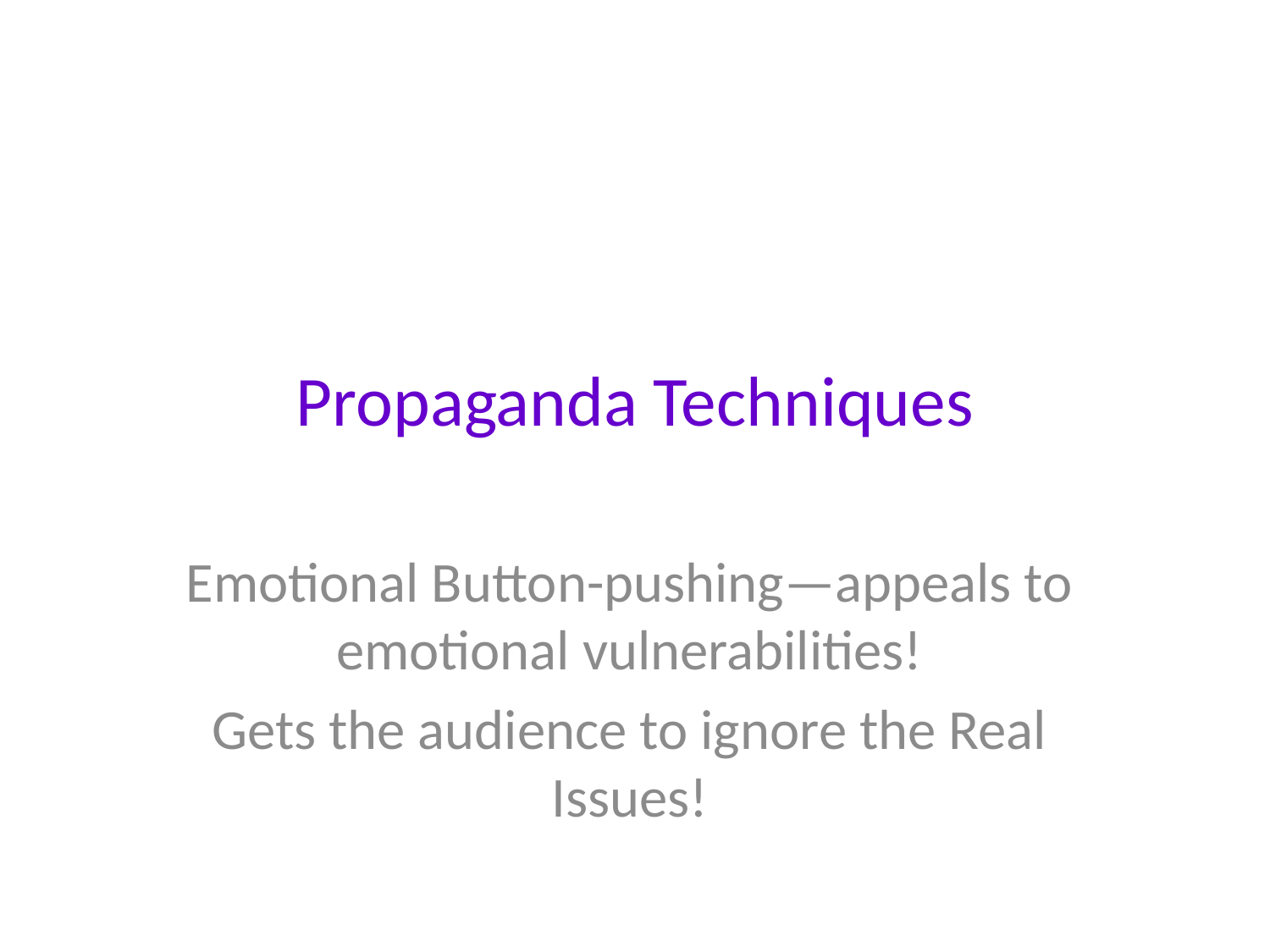

# Propaganda Techniques
Emotional Button-pushing—appeals to emotional vulnerabilities!
Gets the audience to ignore the Real Issues!